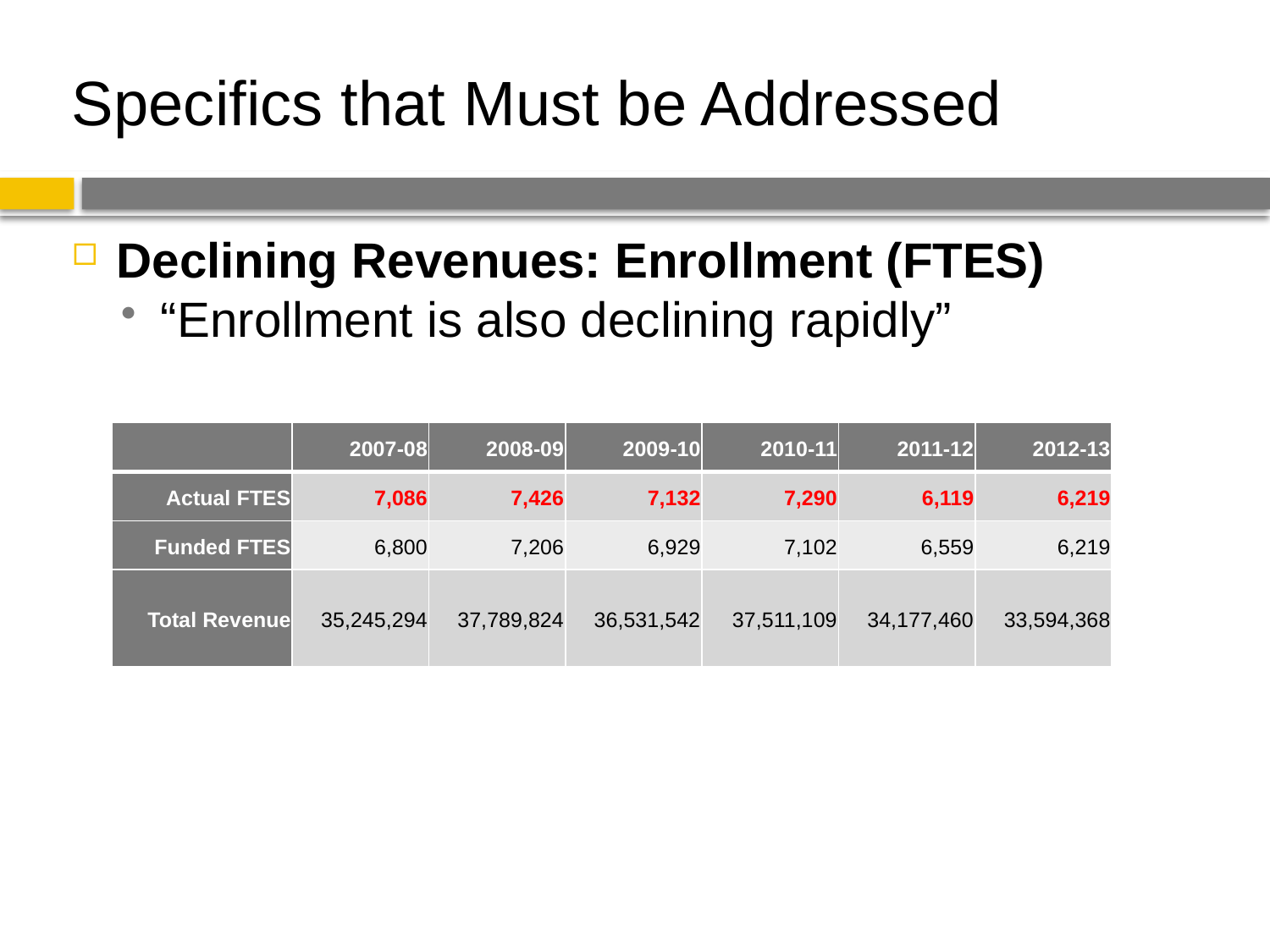

# Specifics that Must be Addressed
Declining Revenues: Enrollment (FTES)
“Enrollment is also declining rapidly”

|  | 2007-08 | 2008-09 | 2009-10 | 2010-11 | 2011-12 | 2012-13 |
| --- | --- | --- | --- | --- | --- | --- |
| Actual FTES | 7,086 | 7,426 | 7,132 | 7,290 | 6,119 | 6,219 |
| Funded FTES | 6,800 | 7,206 | 6,929 | 7,102 | 6,559 | 6,219 |
| Total Revenue | 35,245,294 | 37,789,824 | 36,531,542 | 37,511,109 | 34,177,460 | 33,594,368 |